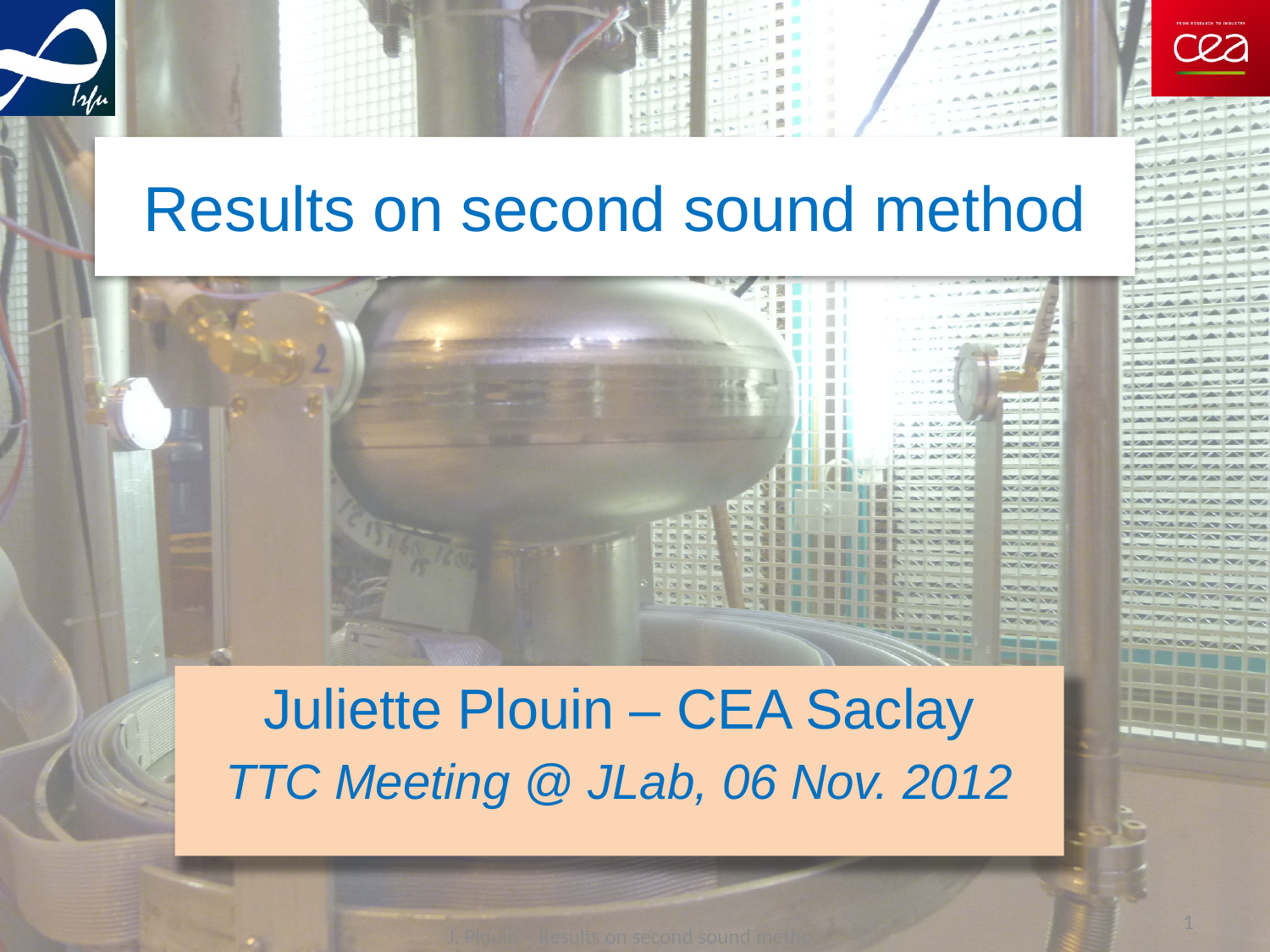

# Results on second sound method
Juliette Plouin – CEA Saclay
TTC Meeting @ JLab, 06 Nov. 2012
1
J. Plouin – Results on second sound method